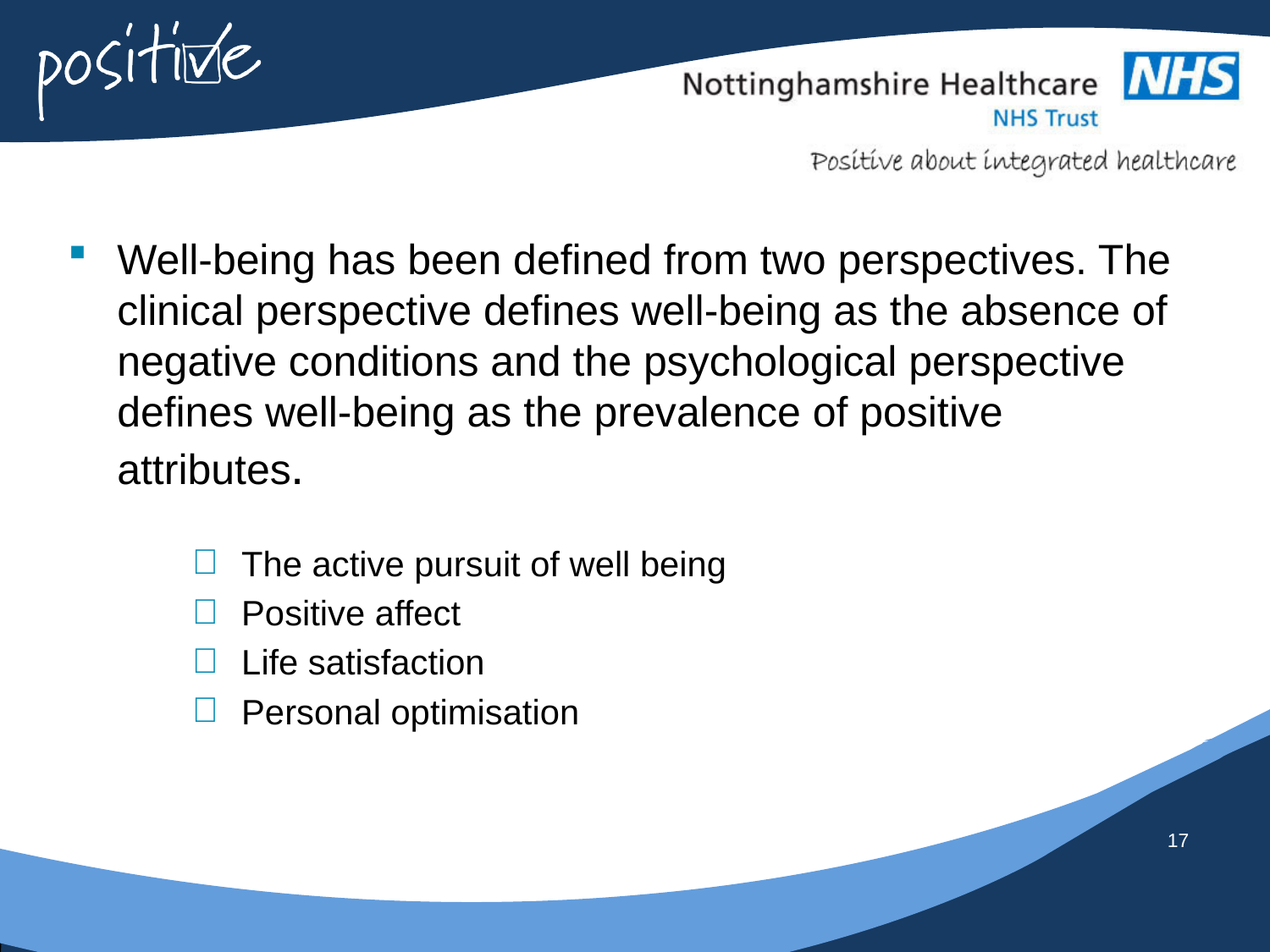

Well-being has been defined from two perspectives. The clinical perspective defines well-being as the absence of negative conditions and the psychological perspective defines well-being as the prevalence of positive attributes.

The active pursuit of well being
Positive affect
Life satisfaction
Personal optimisation
17